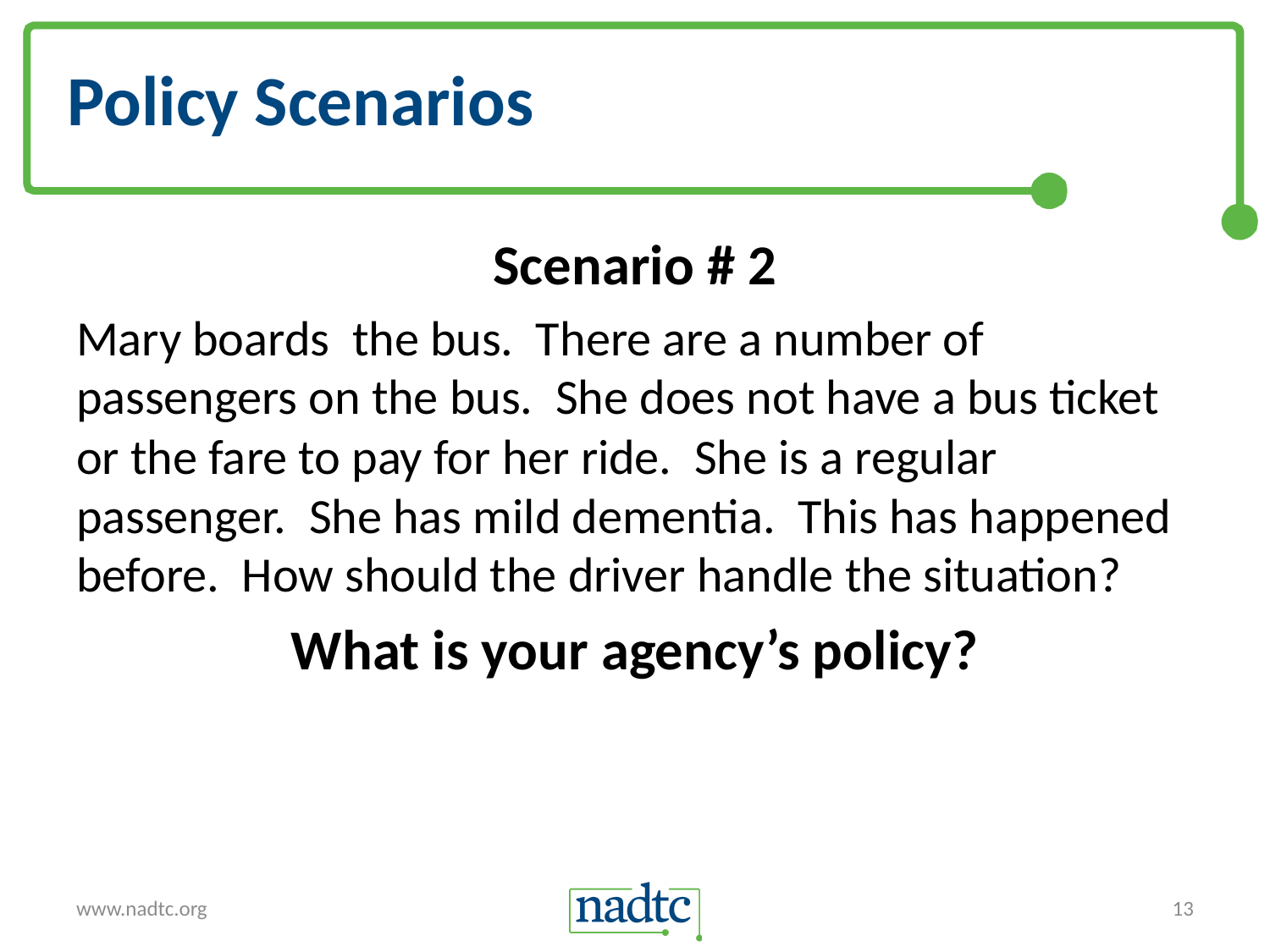

# Policy Scenarios
Scenario # 2
Mary boards  the bus.  There are a number of passengers on the bus.  She does not have a bus ticket or the fare to pay for her ride.  She is a regular passenger.  She has mild dementia.  This has happened before.  How should the driver handle the situation?
What is your agency’s policy?

www.nadtc.org
13